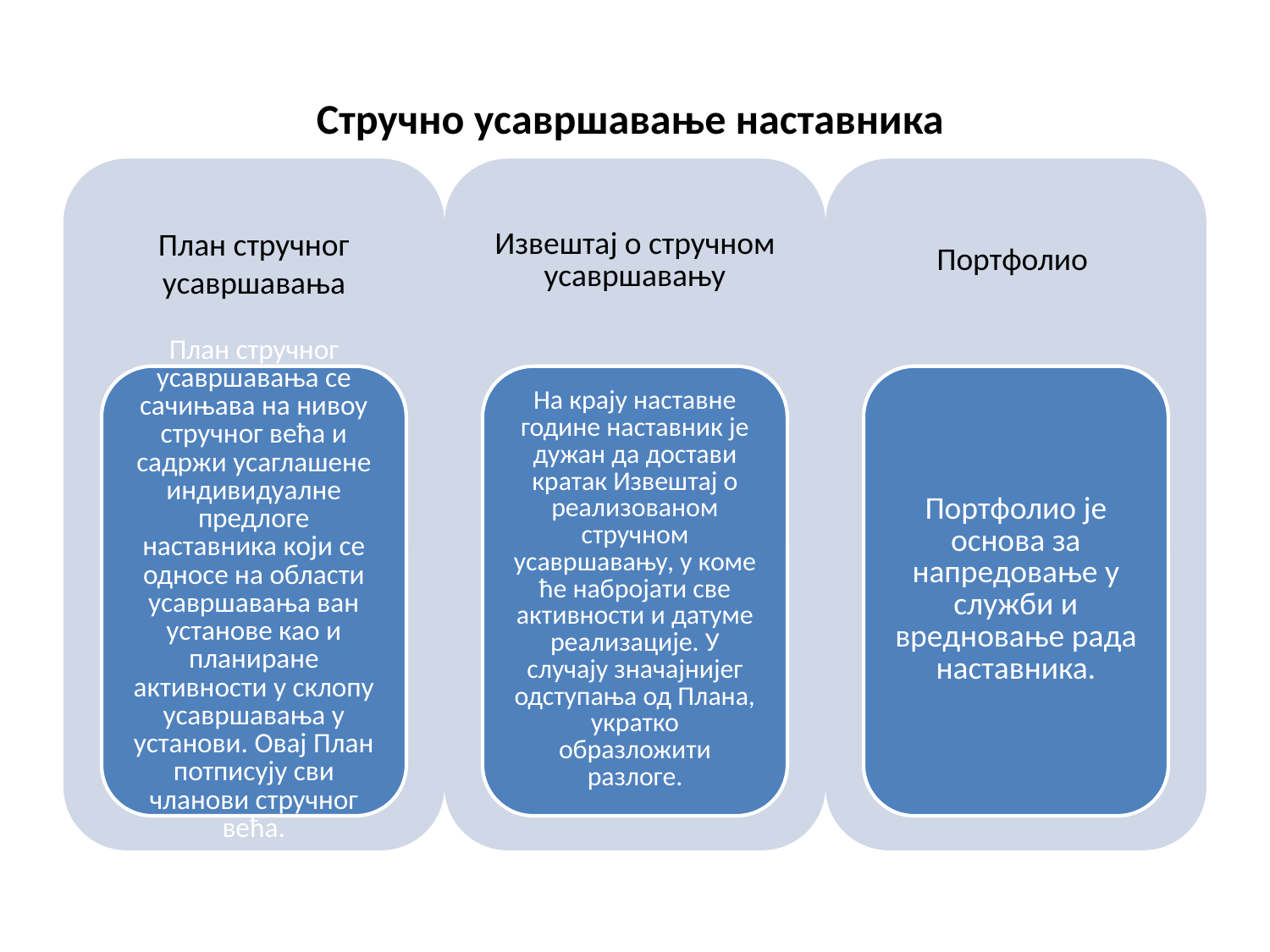

# Стручно усавршавање наставника
План стручног усавршавања
План стручног усавршавања се сачињава на нивоу стручног већа и садржи усаглашене индивидуалне предлоге наставника који се односе на области усавршавања ван установе као и планиране активности у склопу усавршавања у установи. Овај План потписују сви чланови стручног већа.
Извештај о стручном усавршавању
На крају наставне године наставник је дужан да достави кратак Извештај о реализованом стручном усавршавању, у коме ће набројати све активности и датуме реализације. У случају значајнијег одступања од Плана, укратко образложити разлоге.
Портфолио
Портфолио је основа за напредовање у служби и вредновање рада наставника.